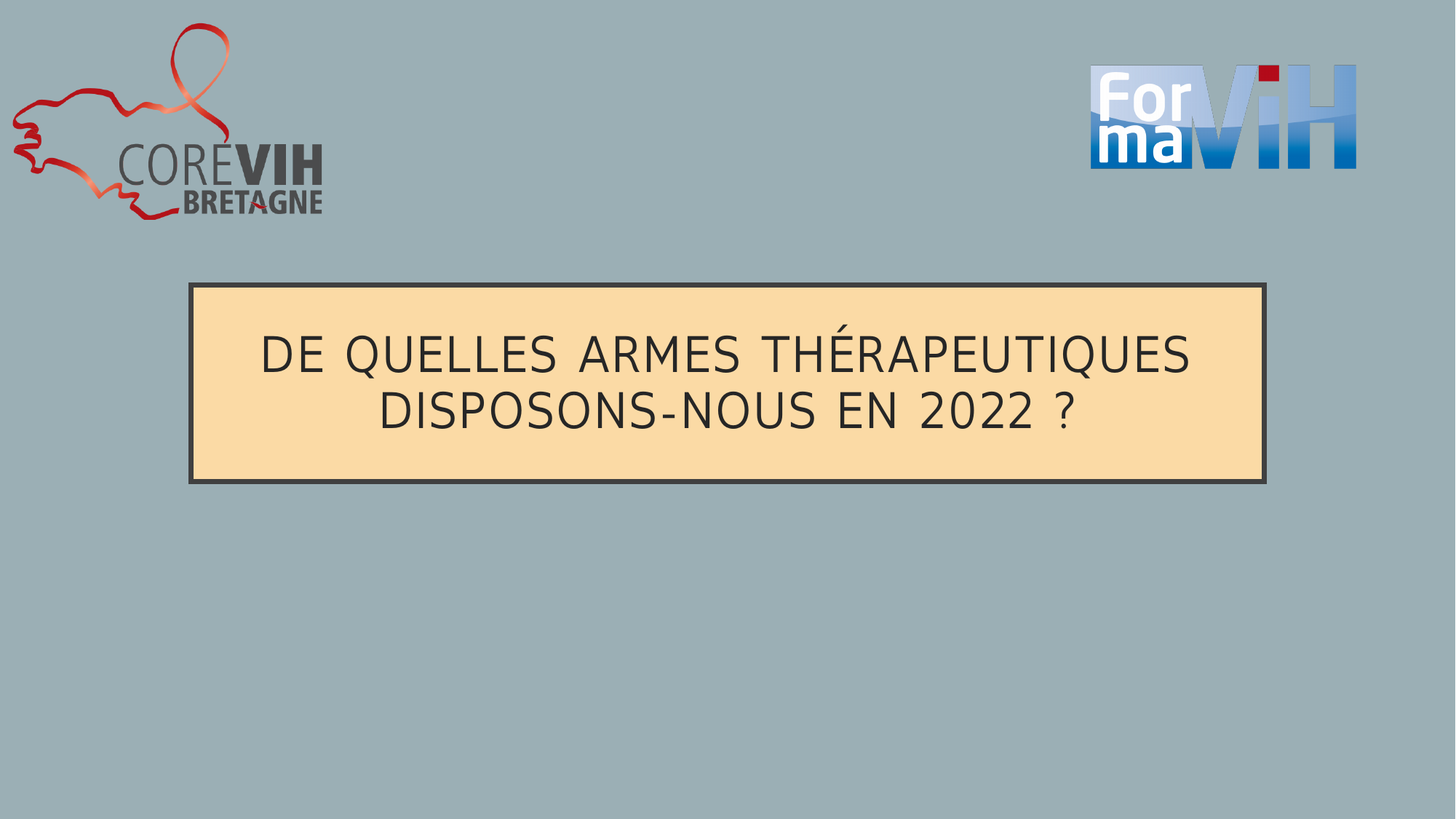

# De quelles armes thérapeutiques disposons-nous en 2022 ?